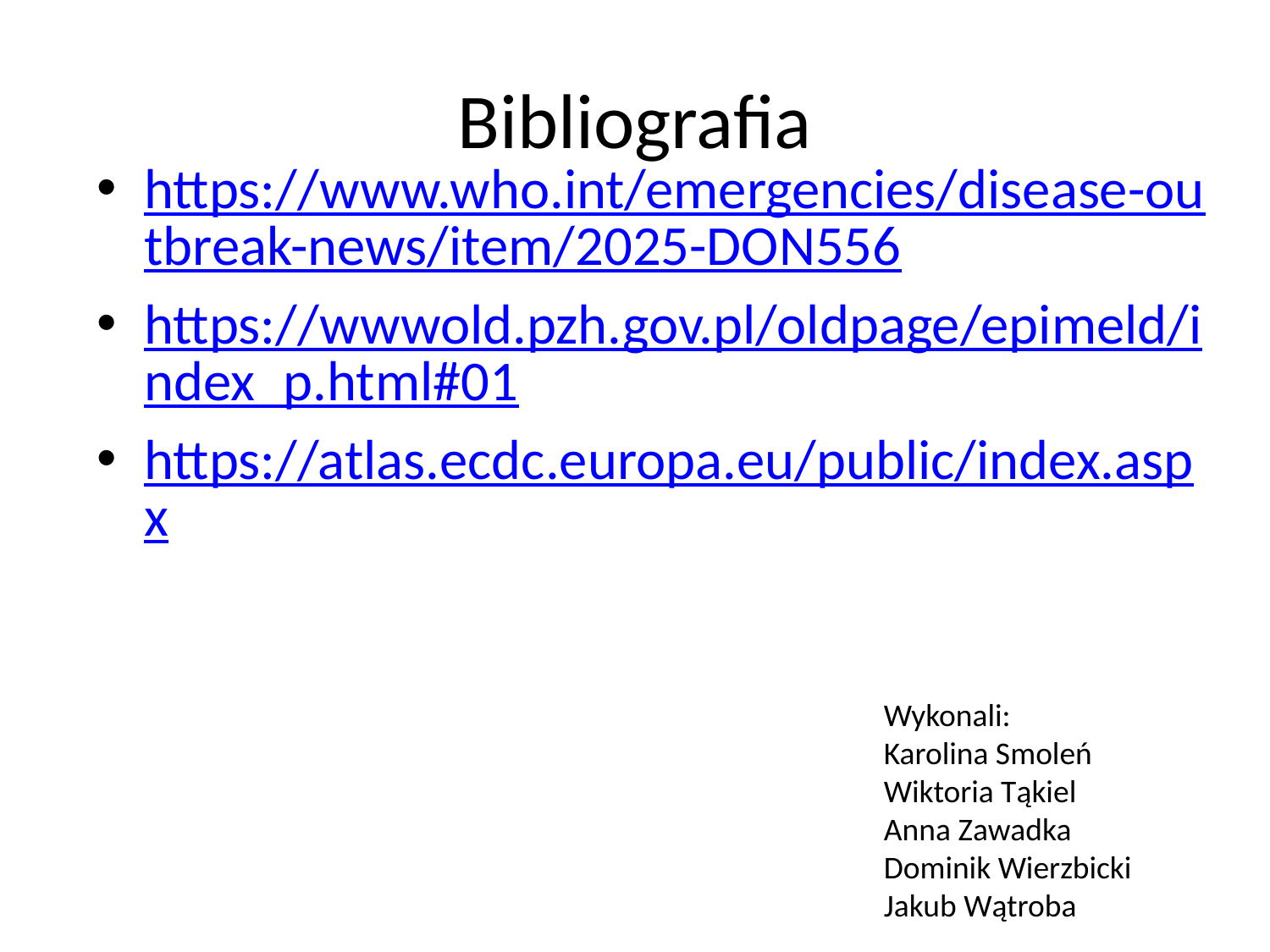

# Bibliografia
https://www.who.int/emergencies/disease-outbreak-news/item/2025-DON556
https://wwwold.pzh.gov.pl/oldpage/epimeld/index_p.html#01
https://atlas.ecdc.europa.eu/public/index.aspx
Wykonali:
Karolina Smoleń Wiktoria Tąkiel
Anna Zawadka
Dominik Wierzbicki
Jakub Wątroba